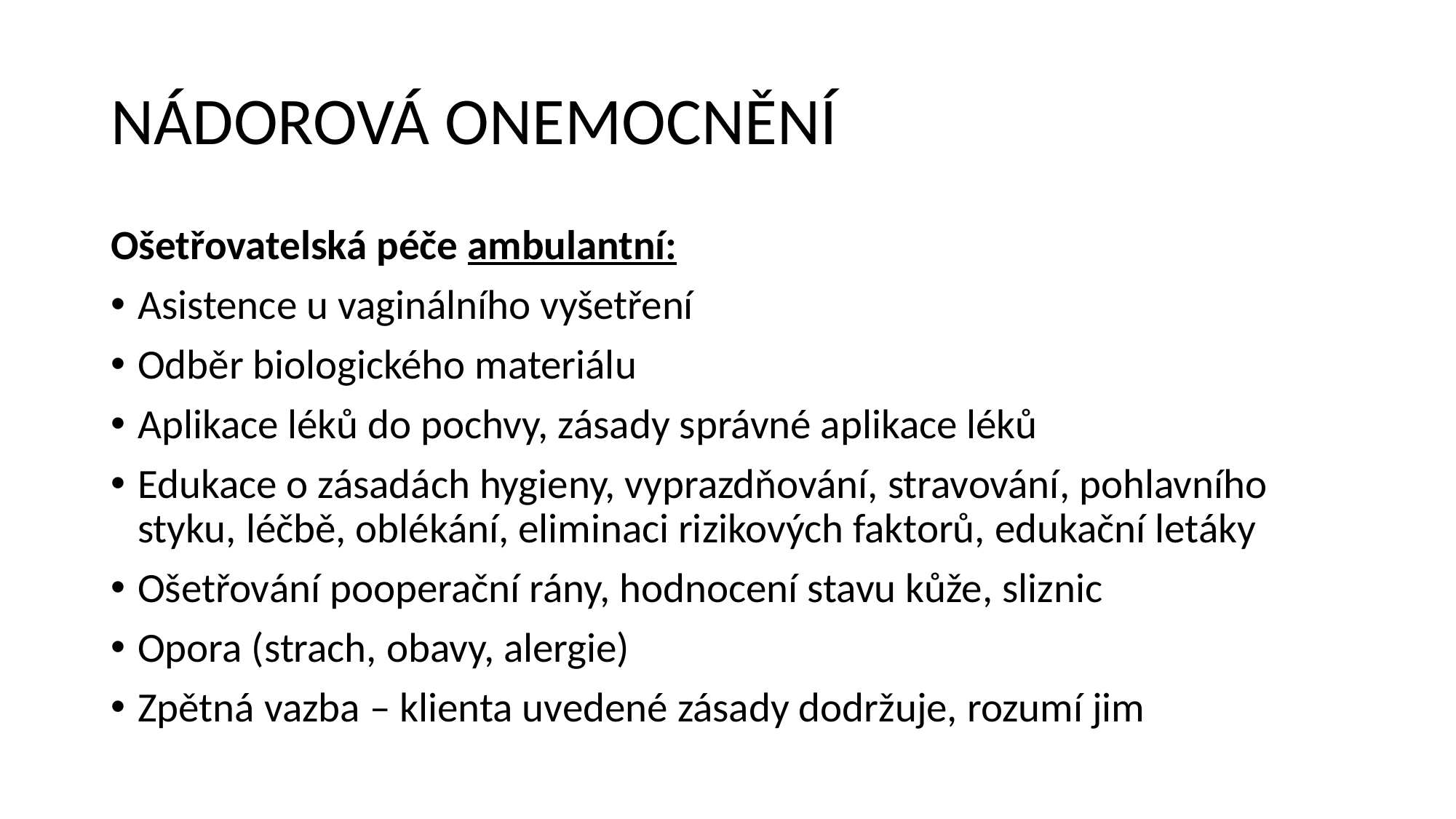

# NÁDOROVÁ ONEMOCNĚNÍ
Ošetřovatelská péče ambulantní:
Asistence u vaginálního vyšetření
Odběr biologického materiálu
Aplikace léků do pochvy, zásady správné aplikace léků
Edukace o zásadách hygieny, vyprazdňování, stravování, pohlavního styku, léčbě, oblékání, eliminaci rizikových faktorů, edukační letáky
Ošetřování pooperační rány, hodnocení stavu kůže, sliznic
Opora (strach, obavy, alergie)
Zpětná vazba – klienta uvedené zásady dodržuje, rozumí jim